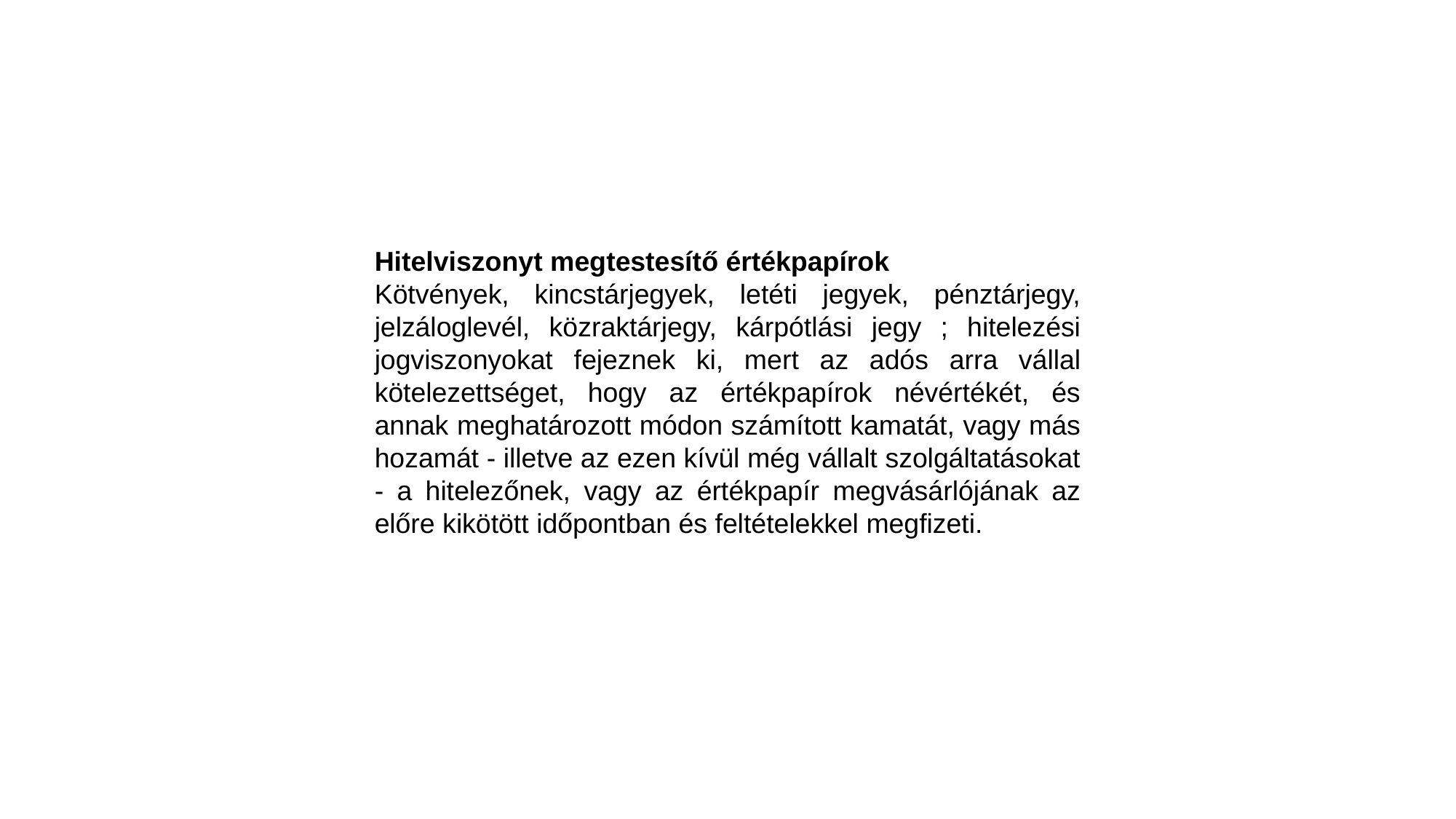

Hitelviszonyt megtestesítő értékpapírok
Kötvények, kincstárjegyek, letéti jegyek, pénztárjegy, jelzáloglevél, közraktárjegy, kárpótlási jegy ; hitelezési jogviszonyokat fejeznek ki, mert az adós arra vállal kötelezettséget, hogy az értékpapírok névértékét, és annak meghatározott módon számított kamatát, vagy más hozamát - illetve az ezen kívül még vállalt szolgáltatásokat - a hitelezőnek, vagy az értékpapír megvásárlójának az előre kikötött időpontban és feltételekkel megfizeti.